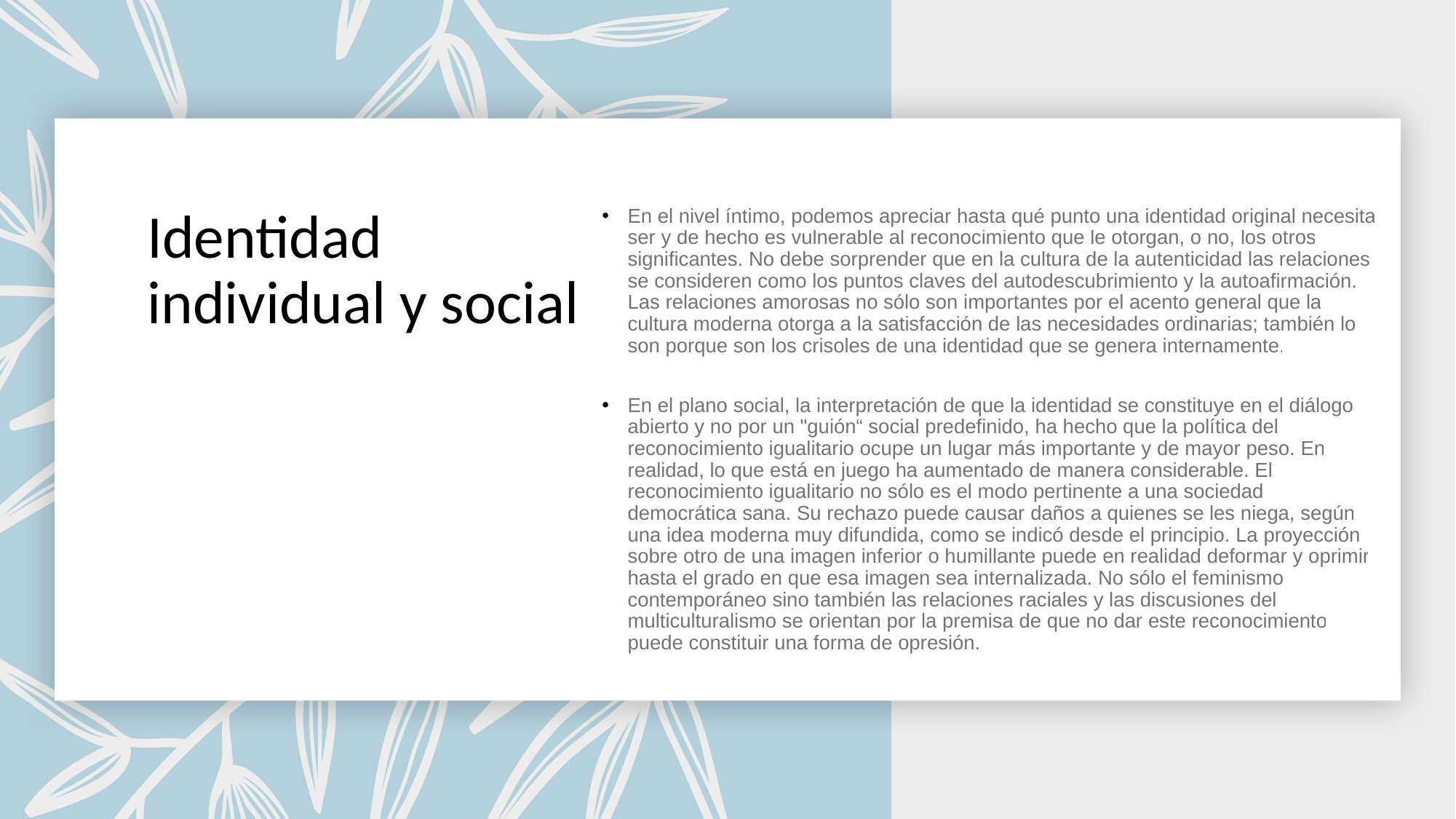

En el nivel íntimo, podemos apreciar hasta qué punto una identidad original necesita ser y de hecho es vulnerable al reconocimiento que le otorgan, o no, los otros significantes. No debe sorprender que en la cultura de la autenticidad las relaciones se consideren como los puntos claves del autodescubrimiento y la autoafirmación. Las relaciones amorosas no sólo son importantes por el acento general que la cultura moderna otorga a la satisfacción de las necesidades ordinarias; también lo son porque son los crisoles de una identidad que se genera internamente.
En el plano social, la interpretación de que la identidad se constituye en el diálogo abierto y no por un "guión“ social predefinido, ha hecho que la política del reconocimiento igualitario ocupe un lugar más importante y de mayor peso. En realidad, lo que está en juego ha aumentado de manera considerable. El reconocimiento igualitario no sólo es el modo pertinente a una sociedad democrática sana. Su rechazo puede causar daños a quienes se les niega, según una idea moderna muy difundida, como se indicó desde el principio. La proyección sobre otro de una imagen inferior o humillante puede en realidad deformar y oprimir hasta el grado en que esa imagen sea internalizada. No sólo el feminismo contemporáneo sino también las relaciones raciales y las discusiones del multiculturalismo se orientan por la premisa de que no dar este reconocimiento puede constituir una forma de opresión.

# Identidad individual y social